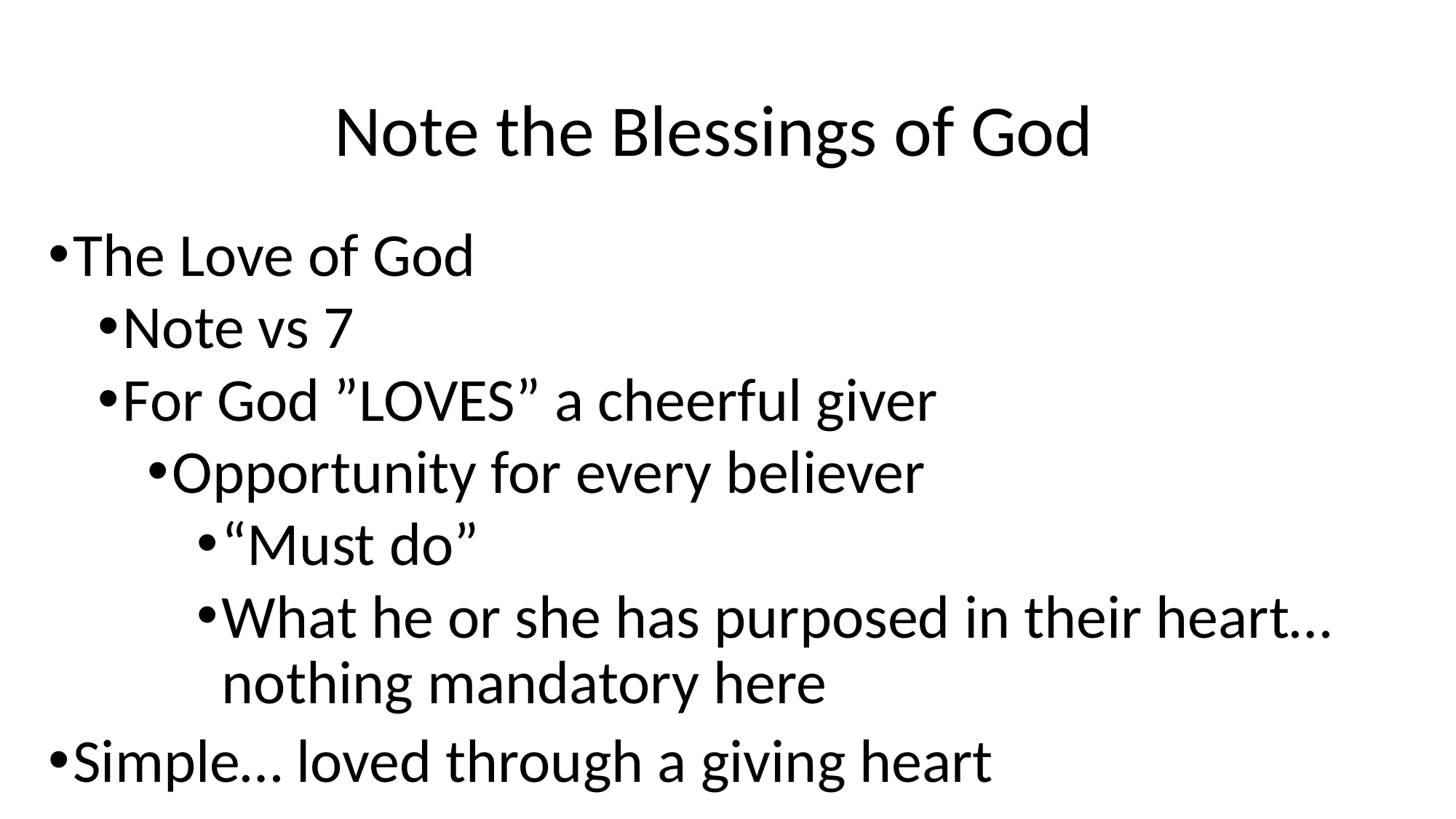

# Note the Blessings of God
The Love of God
Note vs 7
For God ”LOVES” a cheerful giver
Opportunity for every believer
“Must do”
What he or she has purposed in their heart… nothing mandatory here
Simple… loved through a giving heart